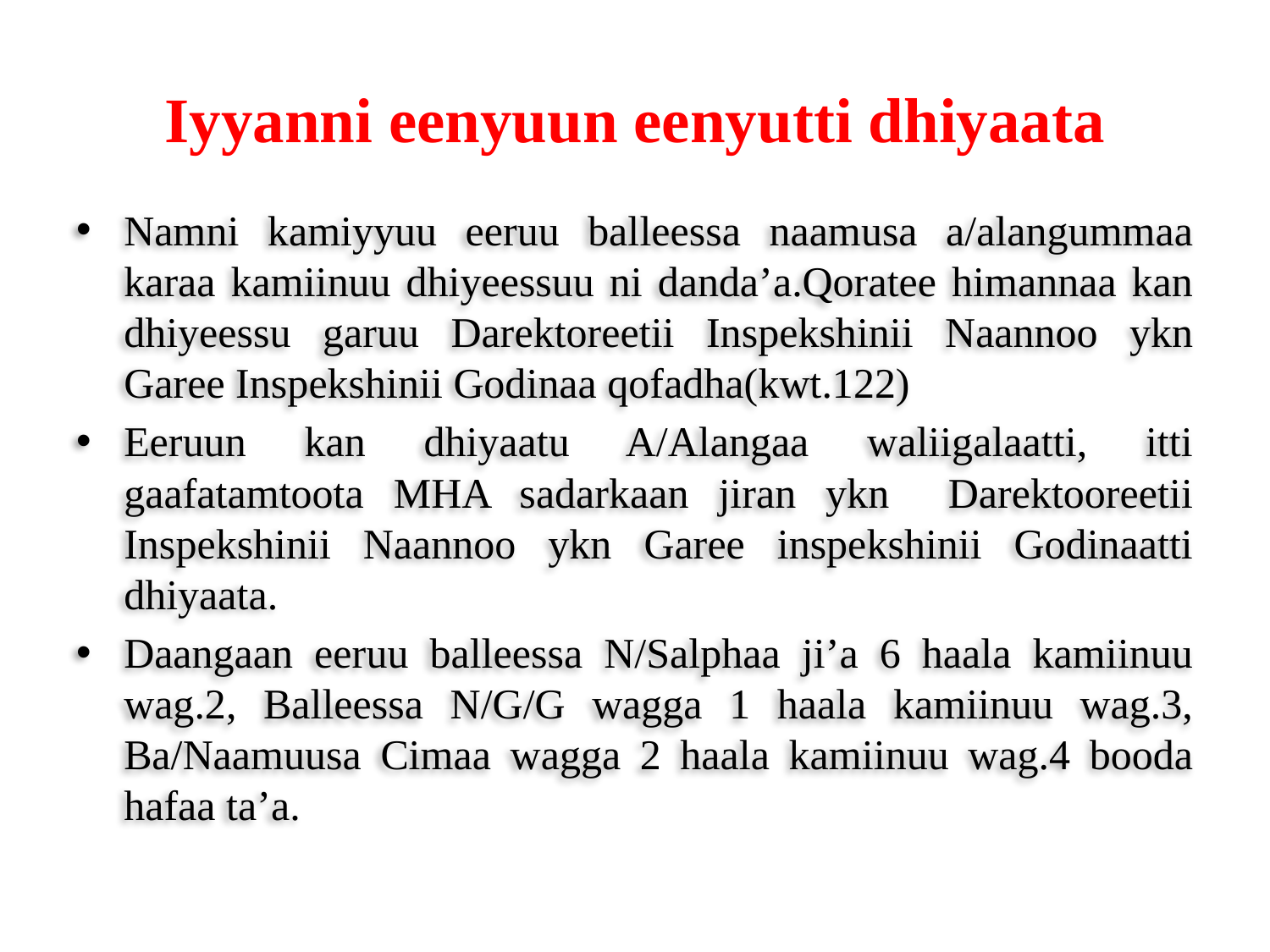

# Iyyanni eenyuun eenyutti dhiyaata
Namni kamiyyuu eeruu balleessa naamusa a/alangummaa karaa kamiinuu dhiyeessuu ni danda’a.Qoratee himannaa kan dhiyeessu garuu Darektoreetii Inspekshinii Naannoo ykn Garee Inspekshinii Godinaa qofadha(kwt.122)
Eeruun kan dhiyaatu A/Alangaa waliigalaatti, itti gaafatamtoota MHA sadarkaan jiran ykn  Darektooreetii Inspekshinii Naannoo ykn Garee inspekshinii Godinaatti dhiyaata.
Daangaan eeruu balleessa N/Salphaa ji’a 6 haala kamiinuu wag.2, Balleessa N/G/G wagga 1 haala kamiinuu wag.3, Ba/Naamuusa Cimaa wagga 2 haala kamiinuu wag.4 booda hafaa ta’a.